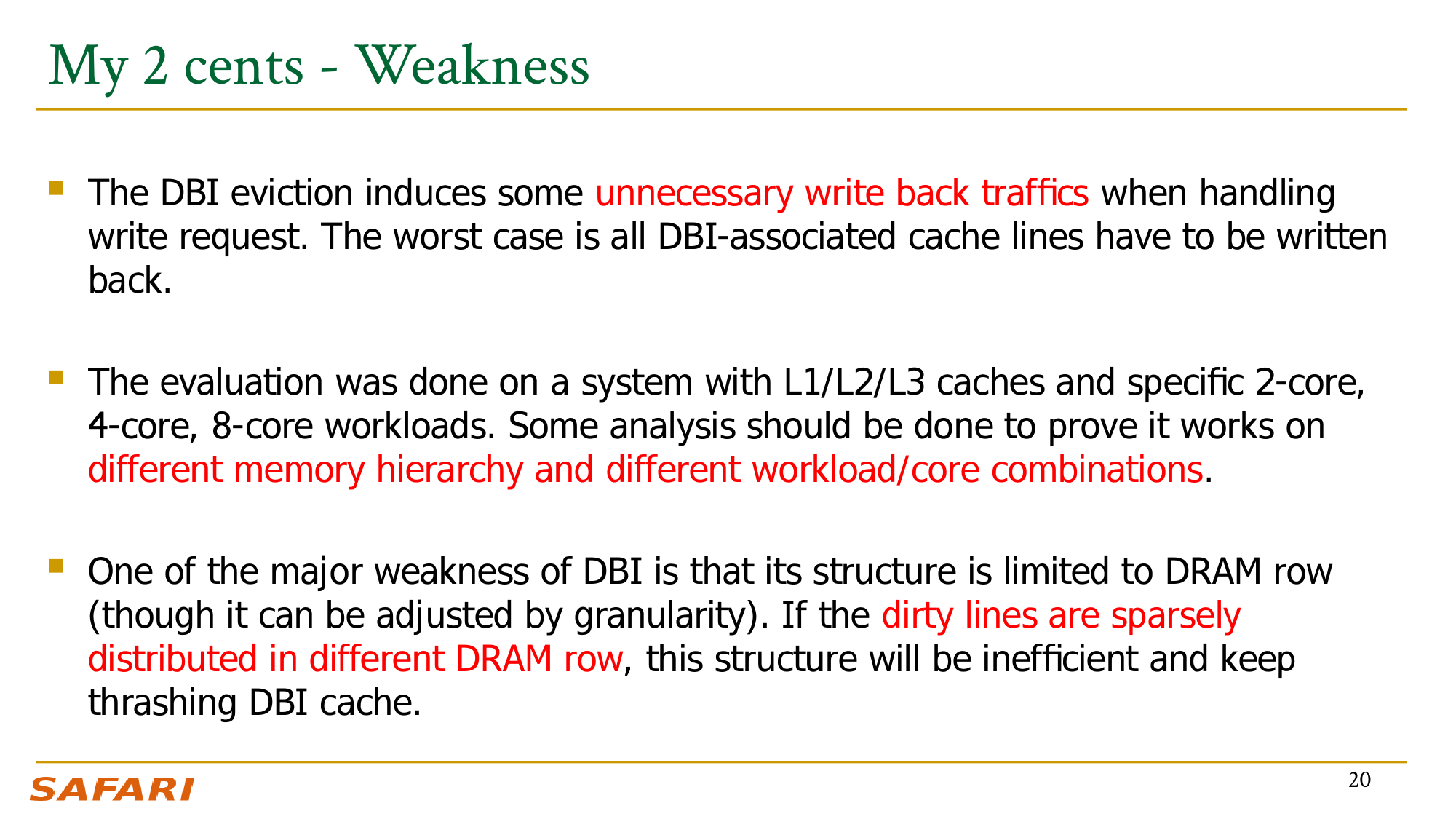

# My 2 cents - Weakness
The DBI eviction induces some unnecessary write back traffics when handling write request. The worst case is all DBI-associated cache lines have to be written back.

The evaluation was done on a system with L1/L2/L3 caches and specific 2-core, 4-core, 8-core workloads. Some analysis should be done to prove it works on different memory hierarchy and different workload/core combinations.

One of the major weakness of DBI is that its structure is limited to DRAM row (though it can be adjusted by granularity). If the dirty lines are sparsely distributed in different DRAM row, this structure will be inefficient and keep thrashing DBI cache.
20